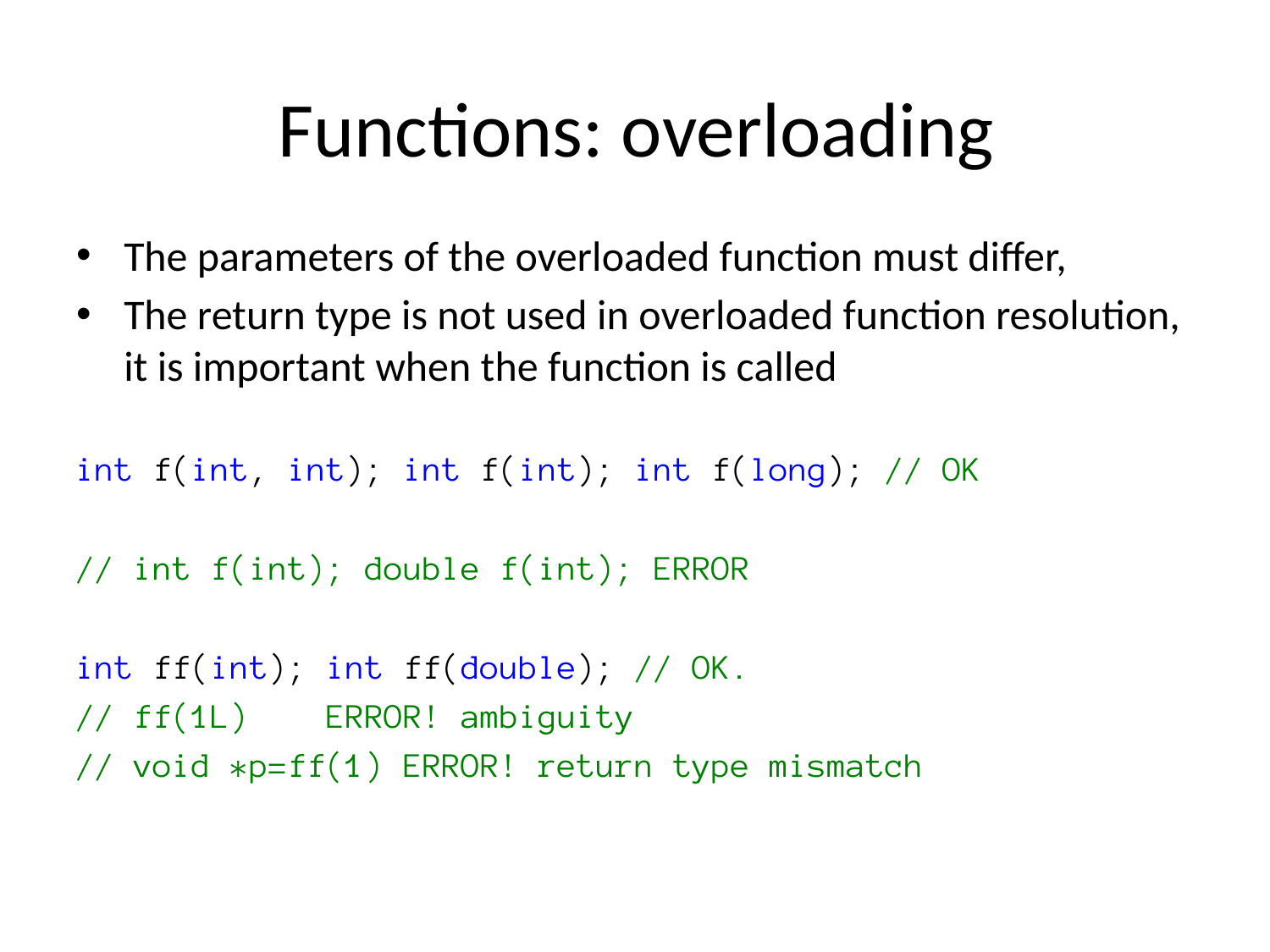

# Functions: overloading
The parameters of the overloaded function must differ,
The return type is not used in overloaded function resolution, it is important when the function is called

int f(int, int); int f(int); int f(long); // OK

// int f(int); double f(int); ERROR

int ff(int); int ff(double); // OK.
// ff(1L)    ERROR! ambiguity
// void *p=ff(1) ERROR! return type mismatch